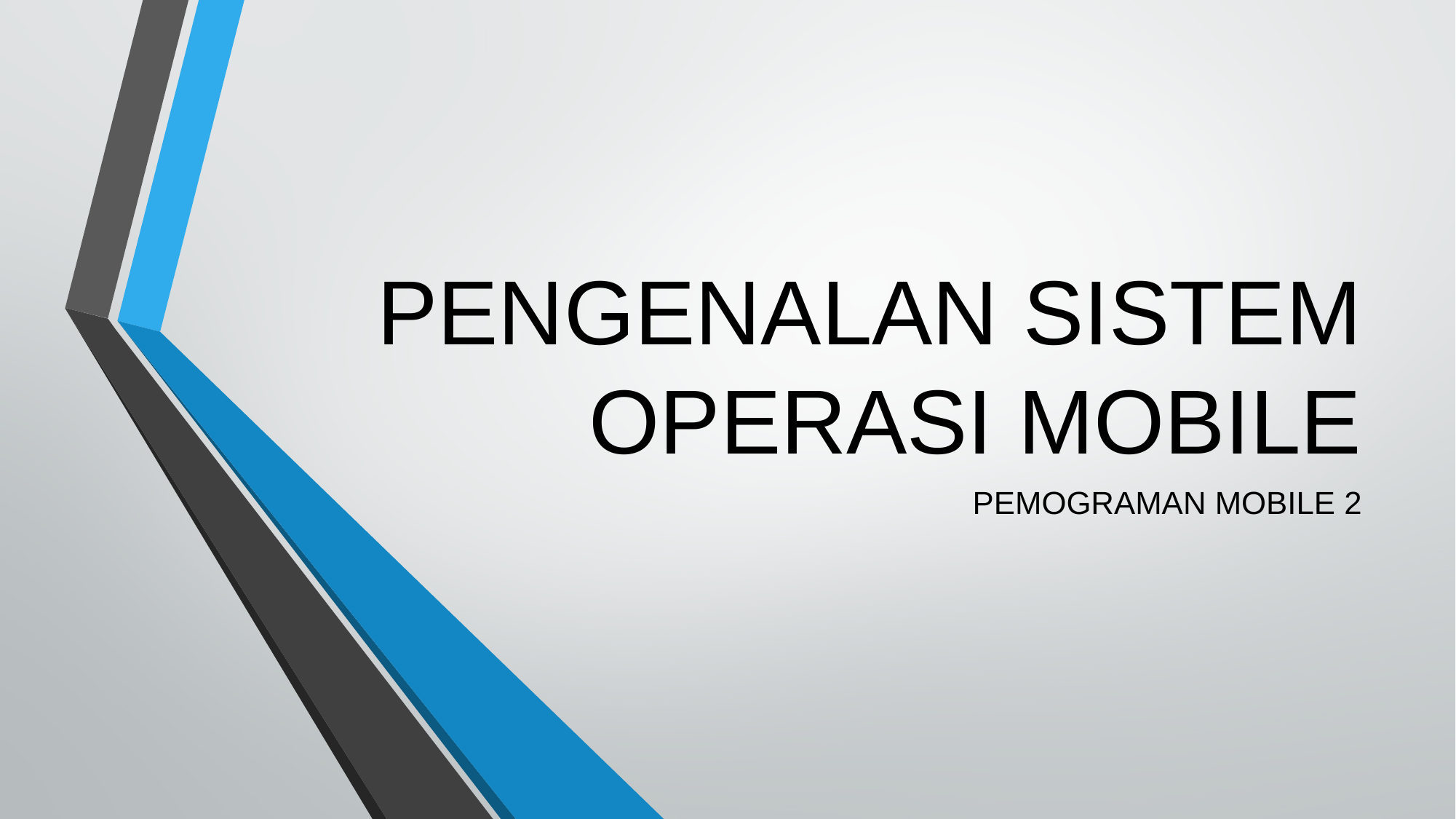

# PENGENALAN SISTEM OPERASI MOBILE
PEMOGRAMAN MOBILE 2